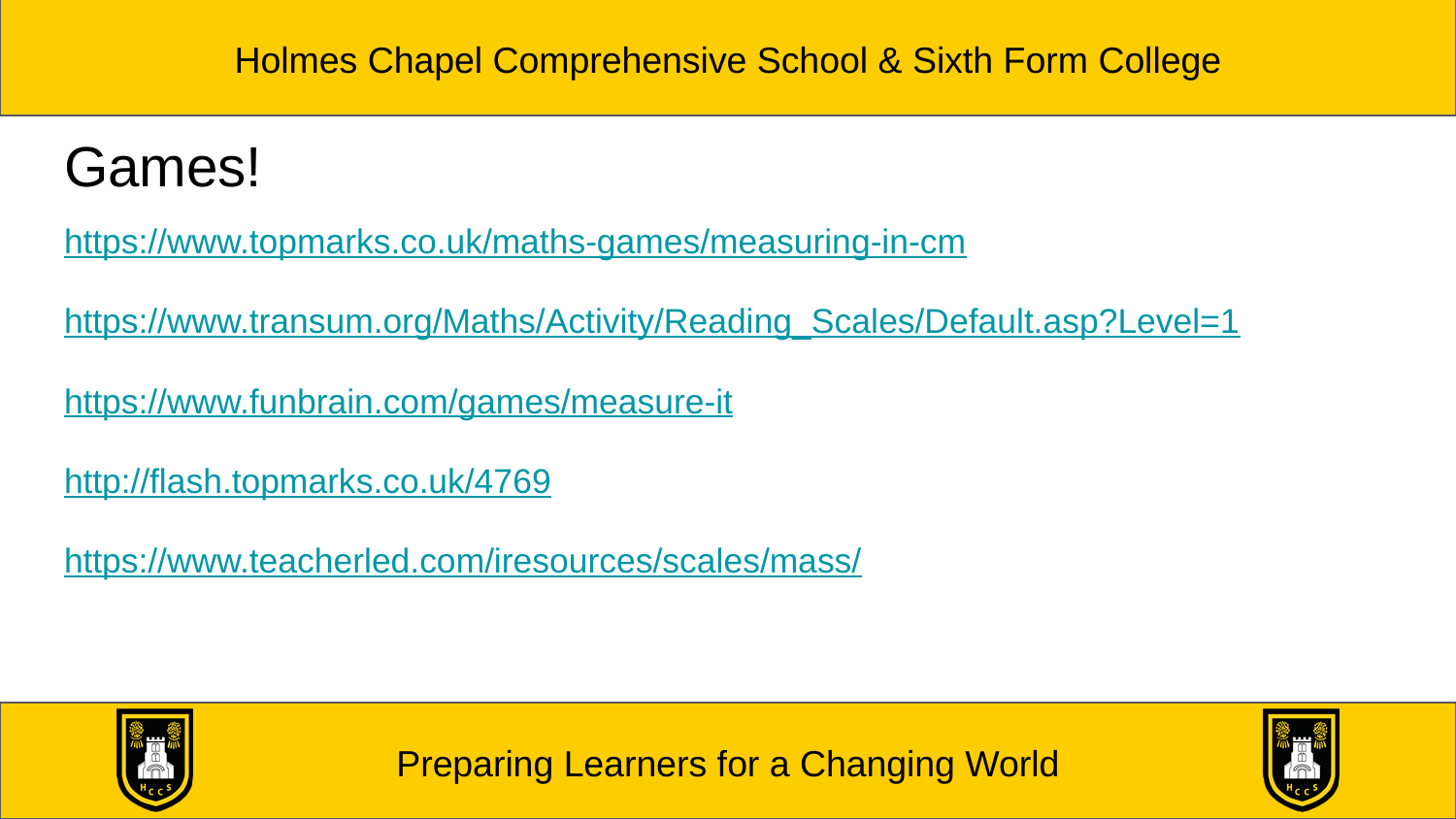

# Games!
https://www.topmarks.co.uk/maths-games/measuring-in-cm
https://www.transum.org/Maths/Activity/Reading_Scales/Default.asp?Level=1
https://www.funbrain.com/games/measure-it
http://flash.topmarks.co.uk/4769
https://www.teacherled.com/iresources/scales/mass/